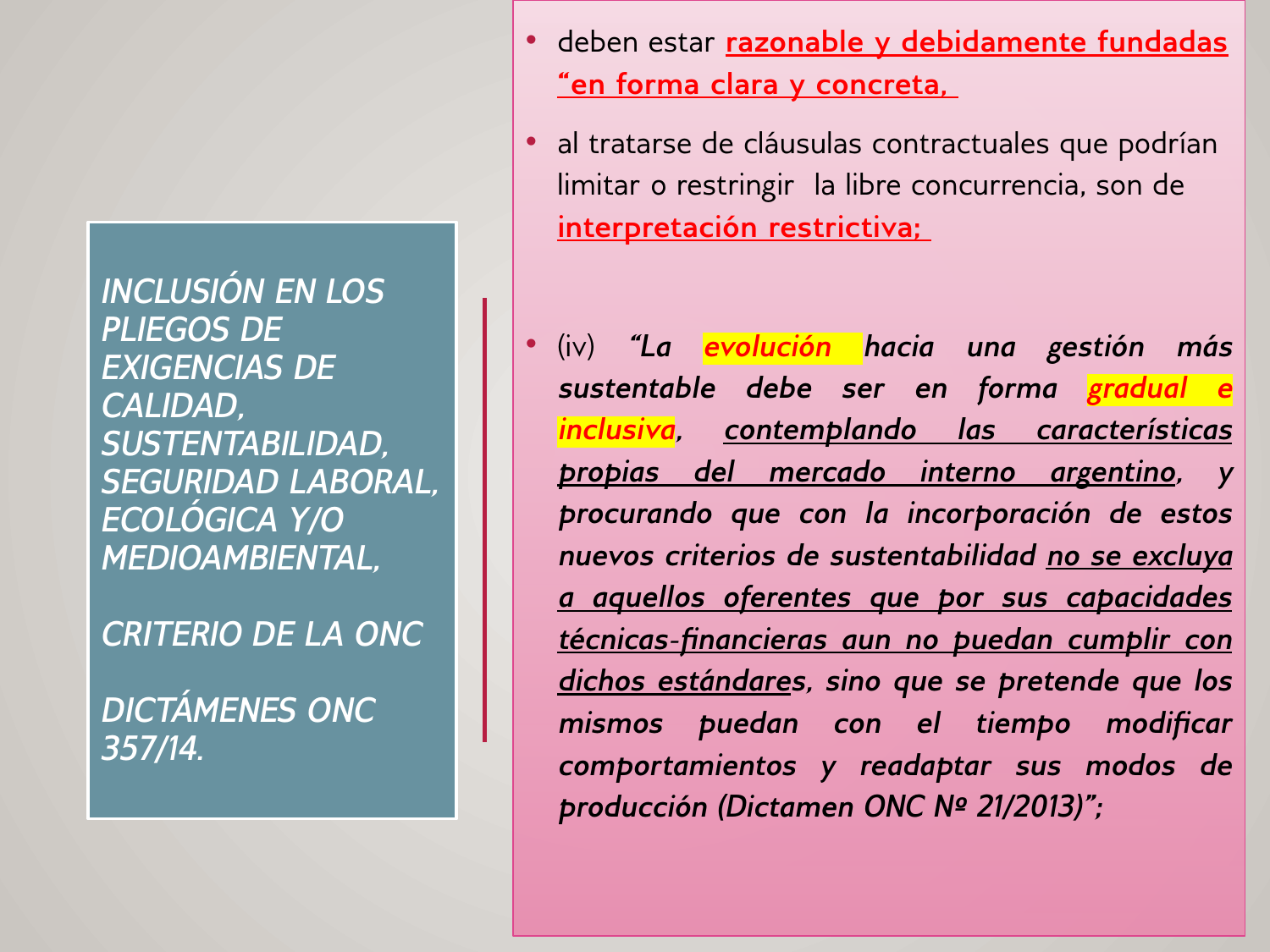

deben estar razonable y debidamente fundadas “en forma clara y concreta,
al tratarse de cláusulas contractuales que podrían limitar o restringir  la libre concurrencia, son de interpretación restrictiva;

(iv) “La evolución hacia una gestión más sustentable debe ser en forma gradual e inclusiva, contemplando las características propias del mercado interno argentino, y procurando que con la incorporación de estos nuevos criterios de sustentabilidad no se excluya a aquellos oferentes que por sus capacidades técnicas-financieras aun no puedan cumplir con dichos estándares, sino que se pretende que los mismos puedan con el tiempo modificar comportamientos y readaptar sus modos de producción (Dictamen ONC Nº 21/2013)”;

# Inclusión en los pliegos de exigencias de calidad, sustentabilidad, seguridad laboral, ecológica y/o medioambiental, Criterio de la ONC Dictámenes ONC 357/14.